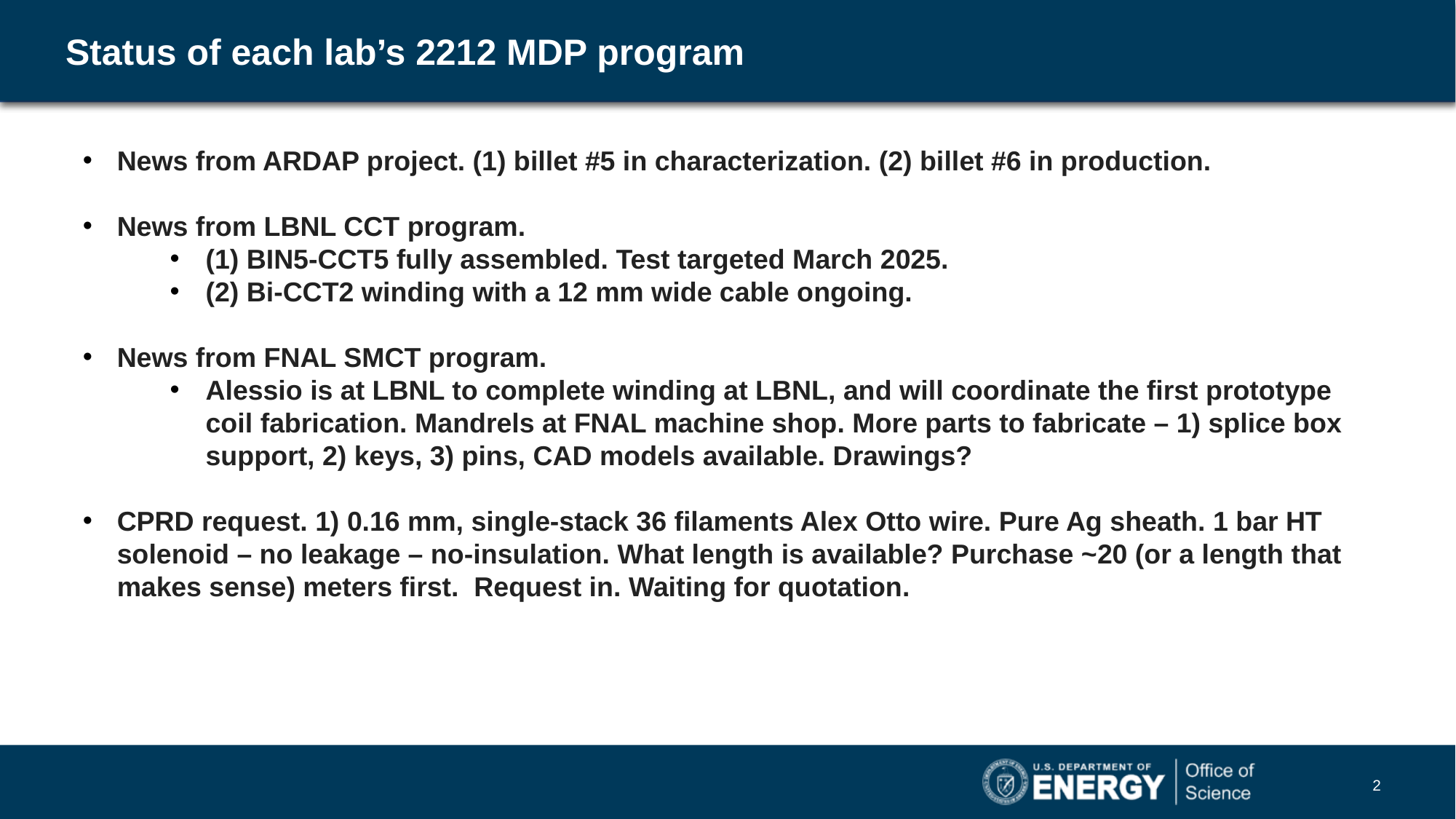

# Status of each lab’s 2212 MDP program

News from ARDAP project. (1) billet #5 in characterization. (2) billet #6 in production.

News from LBNL CCT program.
(1) BIN5-CCT5 fully assembled. Test targeted March 2025.
(2) Bi-CCT2 winding with a 12 mm wide cable ongoing.

News from FNAL SMCT program.
Alessio is at LBNL to complete winding at LBNL, and will coordinate the first prototype coil fabrication. Mandrels at FNAL machine shop. More parts to fabricate – 1) splice box support, 2) keys, 3) pins, CAD models available. Drawings?

CPRD request. 1) 0.16 mm, single-stack 36 filaments Alex Otto wire. Pure Ag sheath. 1 bar HT solenoid – no leakage – no-insulation. What length is available? Purchase ~20 (or a length that makes sense) meters first.  Request in. Waiting for quotation.

2